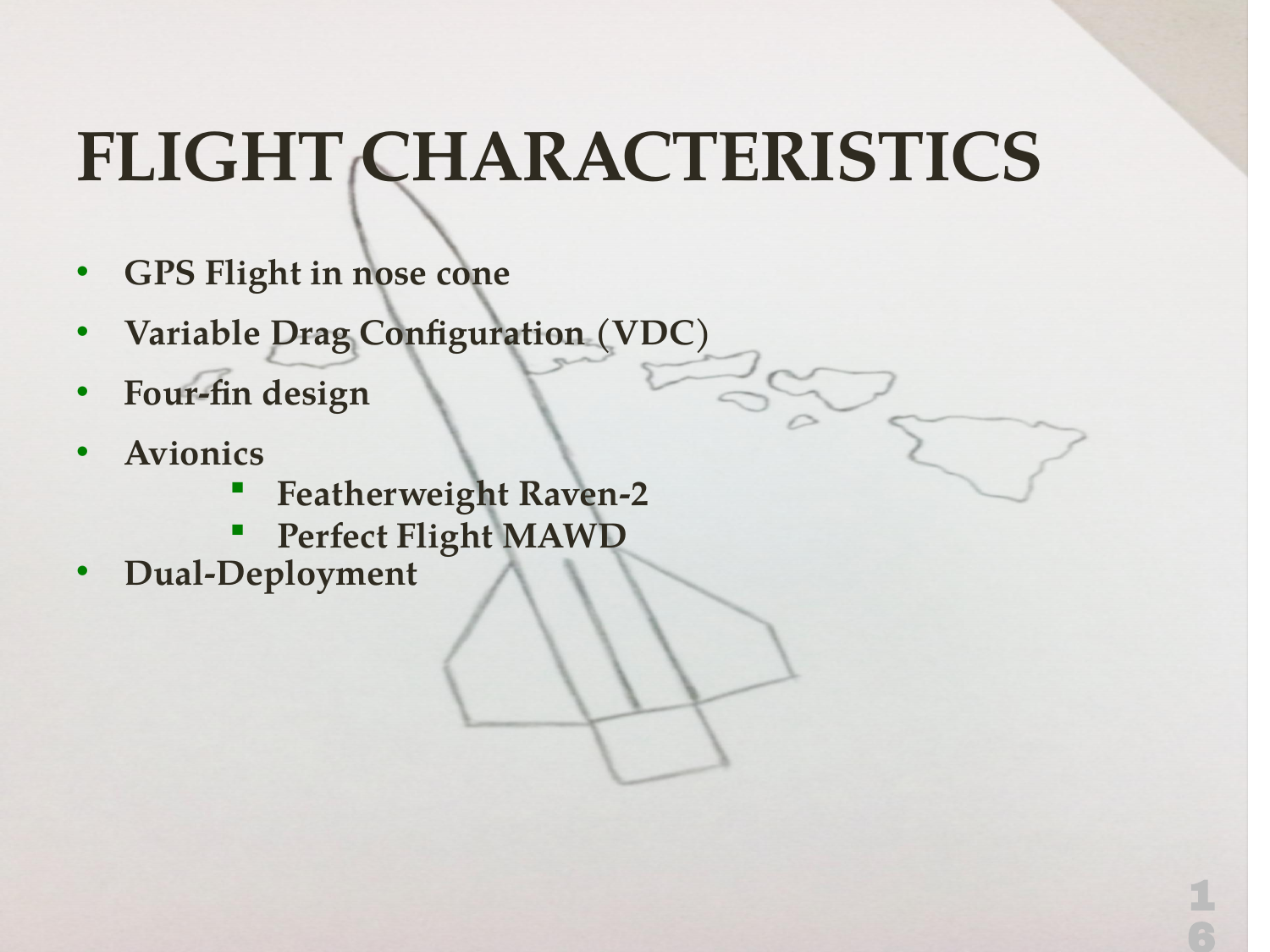

# Flight Characteristics
GPS Flight in nose cone
Variable Drag Configuration (VDC)
Four-fin design
Avionics

Dual-Deployment
Featherweight Raven-2
Perfect Flight MAWD

16